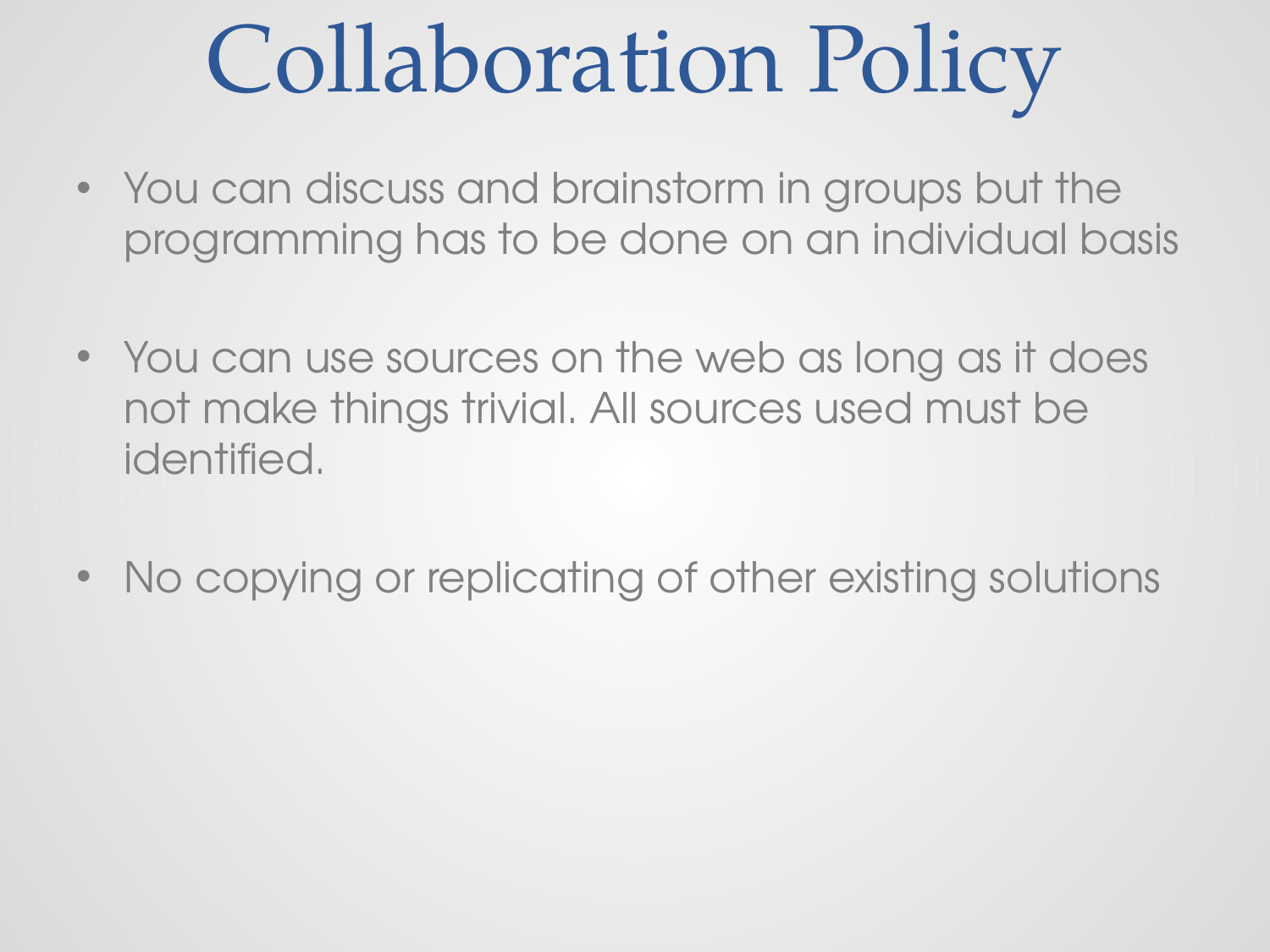

# Collaboration Policy
You can discuss and brainstorm in groups but the programming has to be done on an individual basis

You can use sources on the web as long as it does not make things trivial. All sources used must be identified.

No copying or replicating of other existing solutions